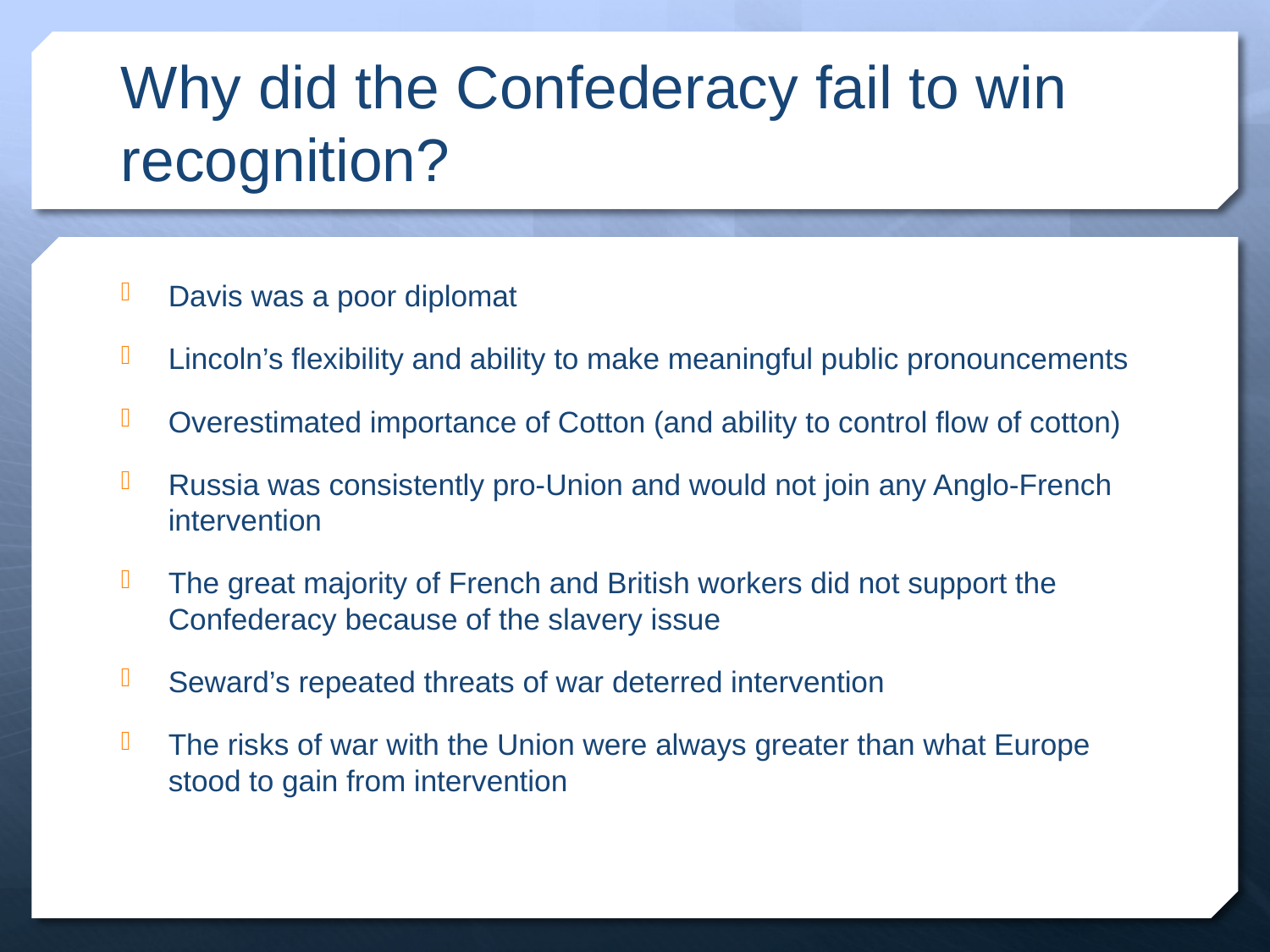

# Why did the Confederacy fail to win recognition?
Davis was a poor diplomat
Lincoln’s flexibility and ability to make meaningful public pronouncements
Overestimated importance of Cotton (and ability to control flow of cotton)
Russia was consistently pro-Union and would not join any Anglo-French intervention
The great majority of French and British workers did not support the Confederacy because of the slavery issue
Seward’s repeated threats of war deterred intervention
The risks of war with the Union were always greater than what Europe stood to gain from intervention